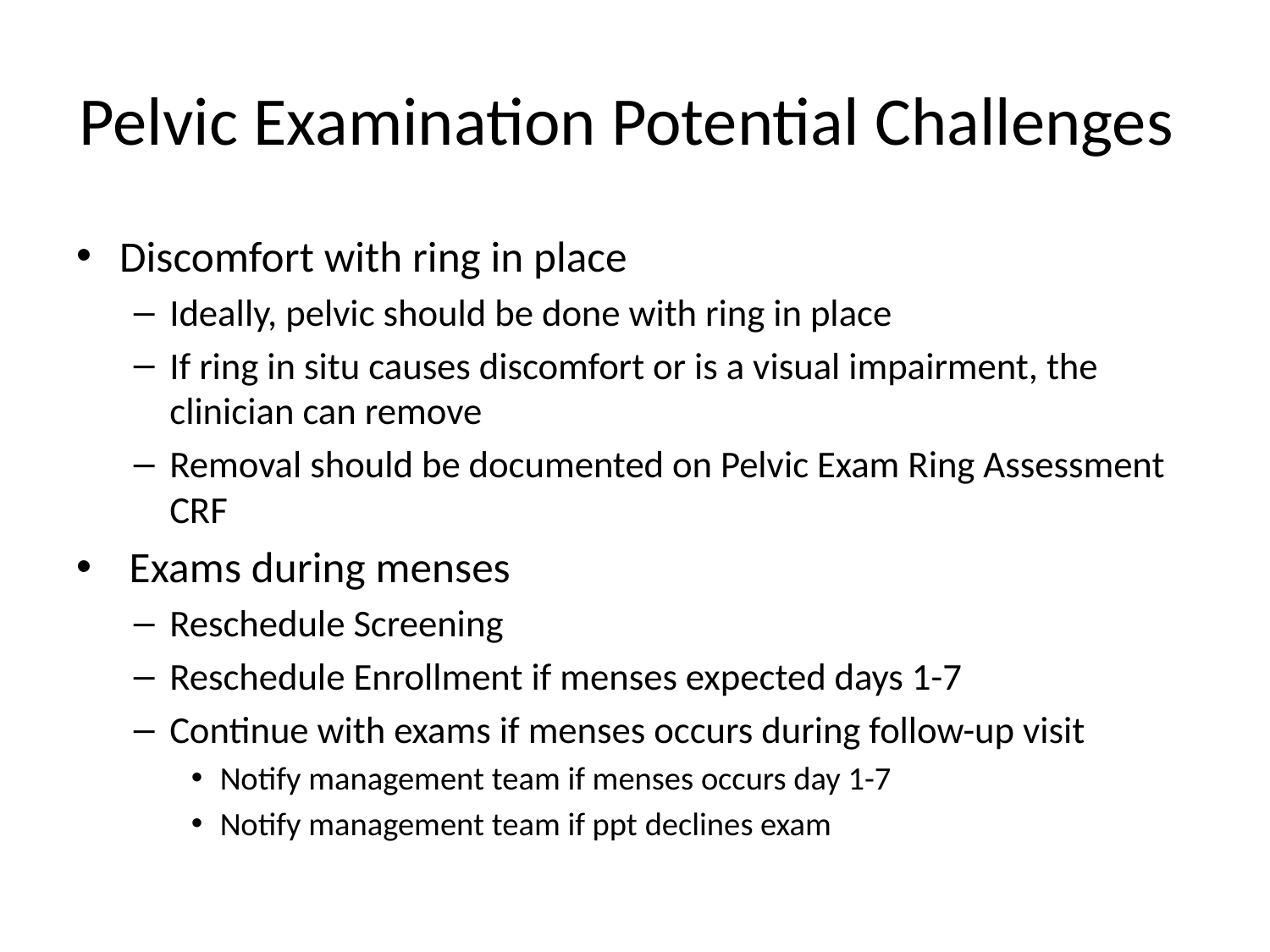

# Pelvic Examination Potential Challenges
Discomfort with ring in place
Ideally, pelvic should be done with ring in place
If ring in situ causes discomfort or is a visual impairment, the clinician can remove
Removal should be documented on Pelvic Exam Ring Assessment CRF
 Exams during menses
Reschedule Screening
Reschedule Enrollment if menses expected days 1-7
Continue with exams if menses occurs during follow-up visit
Notify management team if menses occurs day 1-7
Notify management team if ppt declines exam